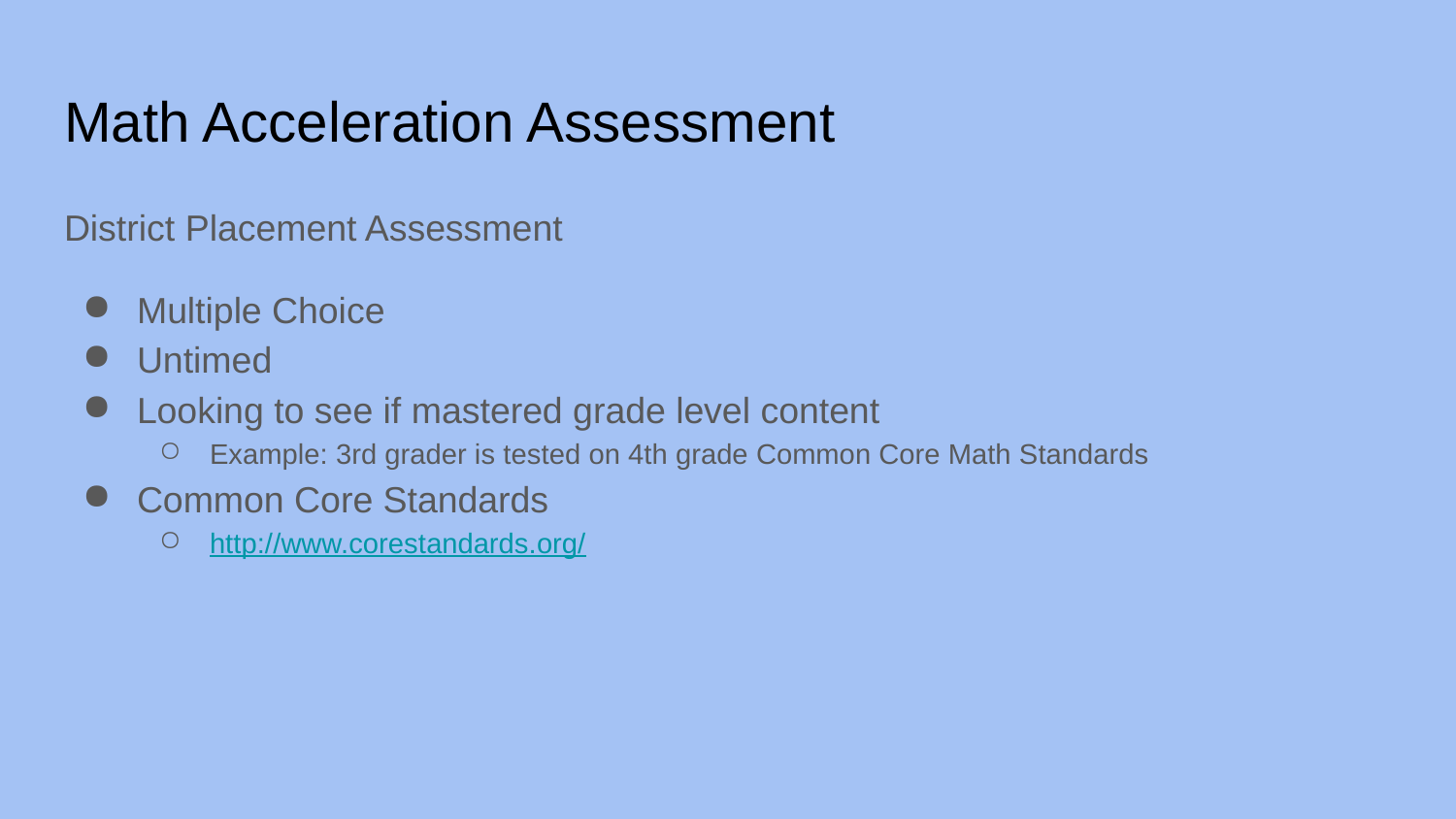

# Math Acceleration Assessment
District Placement Assessment
Multiple Choice
Untimed
Looking to see if mastered grade level content
Example: 3rd grader is tested on 4th grade Common Core Math Standards
Common Core Standards
http://www.corestandards.org/